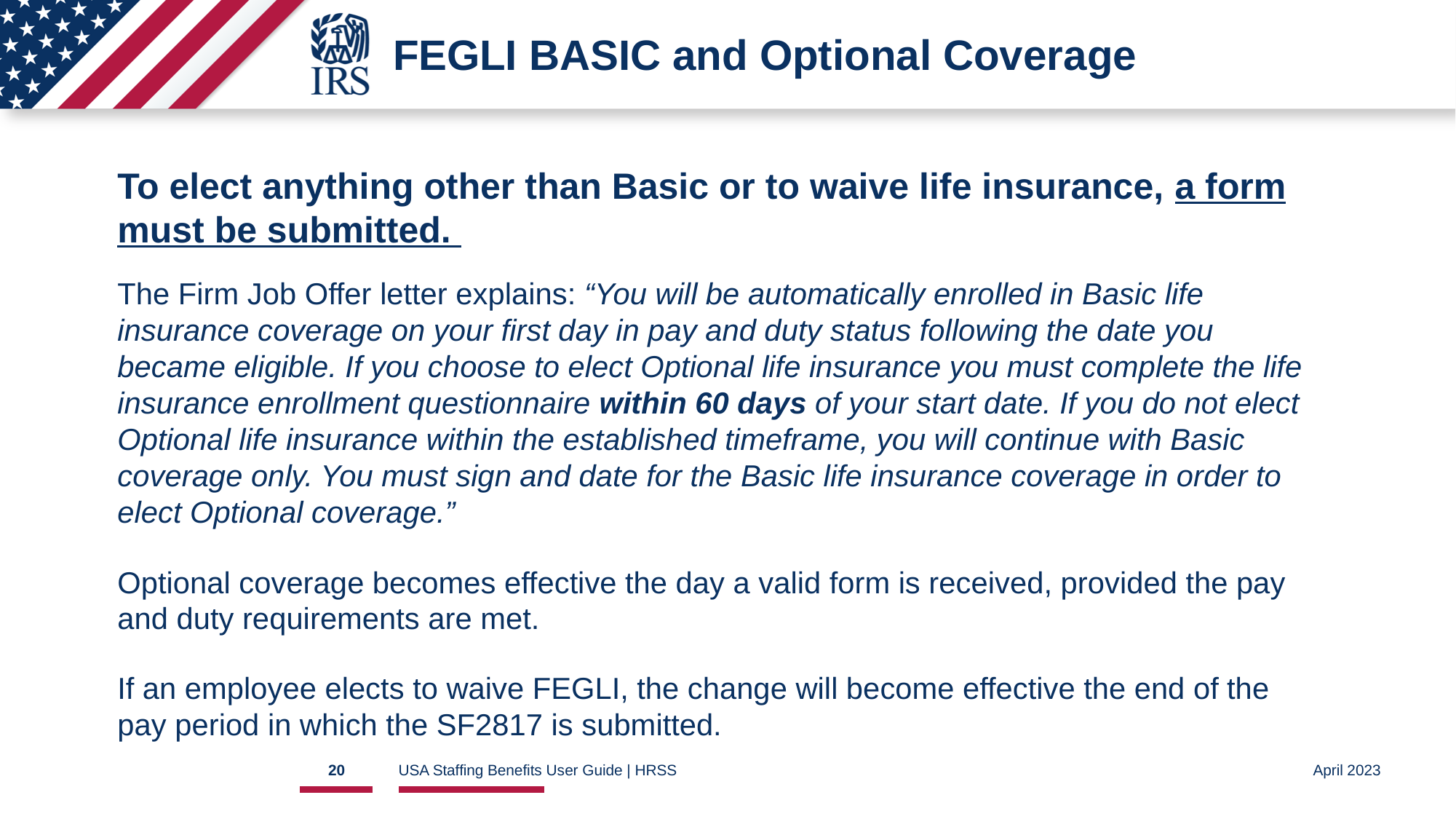

# FEGLI BASIC and Optional Coverage
To elect anything other than Basic or to waive life insurance, a form must be submitted.
The Firm Job Offer letter explains: “You will be automatically enrolled in Basic life insurance coverage on your first day in pay and duty status following the date you became eligible. If you choose to elect Optional life insurance you must complete the life insurance enrollment questionnaire within 60 days of your start date. If you do not elect Optional life insurance within the established timeframe, you will continue with Basic coverage only. You must sign and date for the Basic life insurance coverage in order to elect Optional coverage.”
Optional coverage becomes effective the day a valid form is received, provided the pay and duty requirements are met.
If an employee elects to waive FEGLI, the change will become effective the end of the pay period in which the SF2817 is submitted.
20
USA Staffing Benefits User Guide | HRSS
April 2023